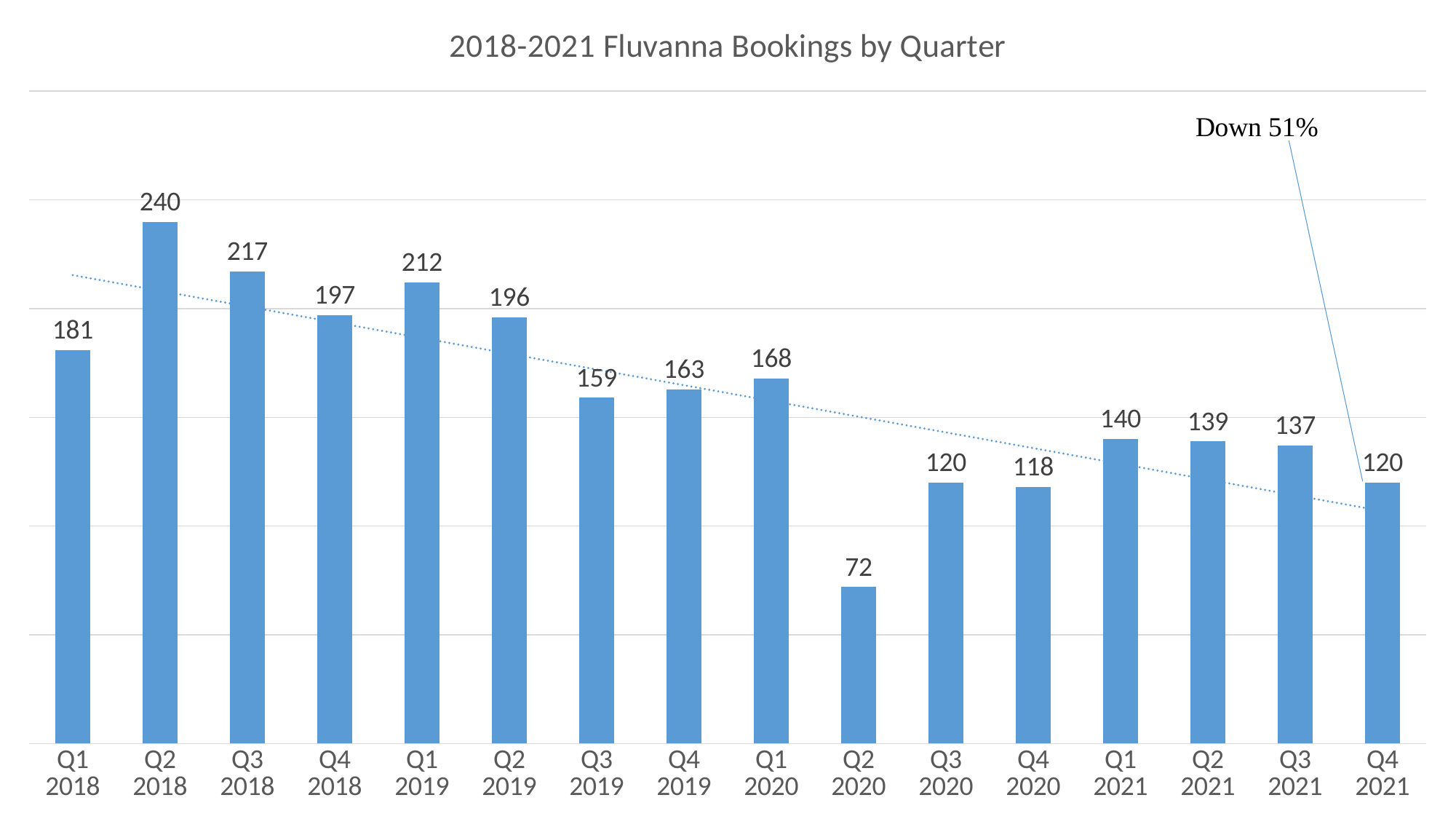

### Chart: 2018-2021 Fluvanna Bookings by Quarter

| Category | 2018-2021 Fluvanna Bookings by Quarter |
|---|---|
| Q1 2018 | 181.0 |
| Q2 2018 | 240.0 |
| Q3 2018 | 217.0 |
| Q4 2018 | 197.0 |
| Q1 2019 | 212.0 |
| Q2 2019 | 196.0 |
| Q3 2019 | 159.0 |
| Q4 2019 | 163.0 |
| Q1 2020 | 168.0 |
| Q2 2020 | 72.0 |
| Q3 2020 | 120.0 |
| Q4 2020 | 118.0 |
| Q1 2021 | 140.0 |
| Q2 2021 | 139.0 |
| Q3 2021 | 137.0 |
| Q4 2021 | 120.0 |